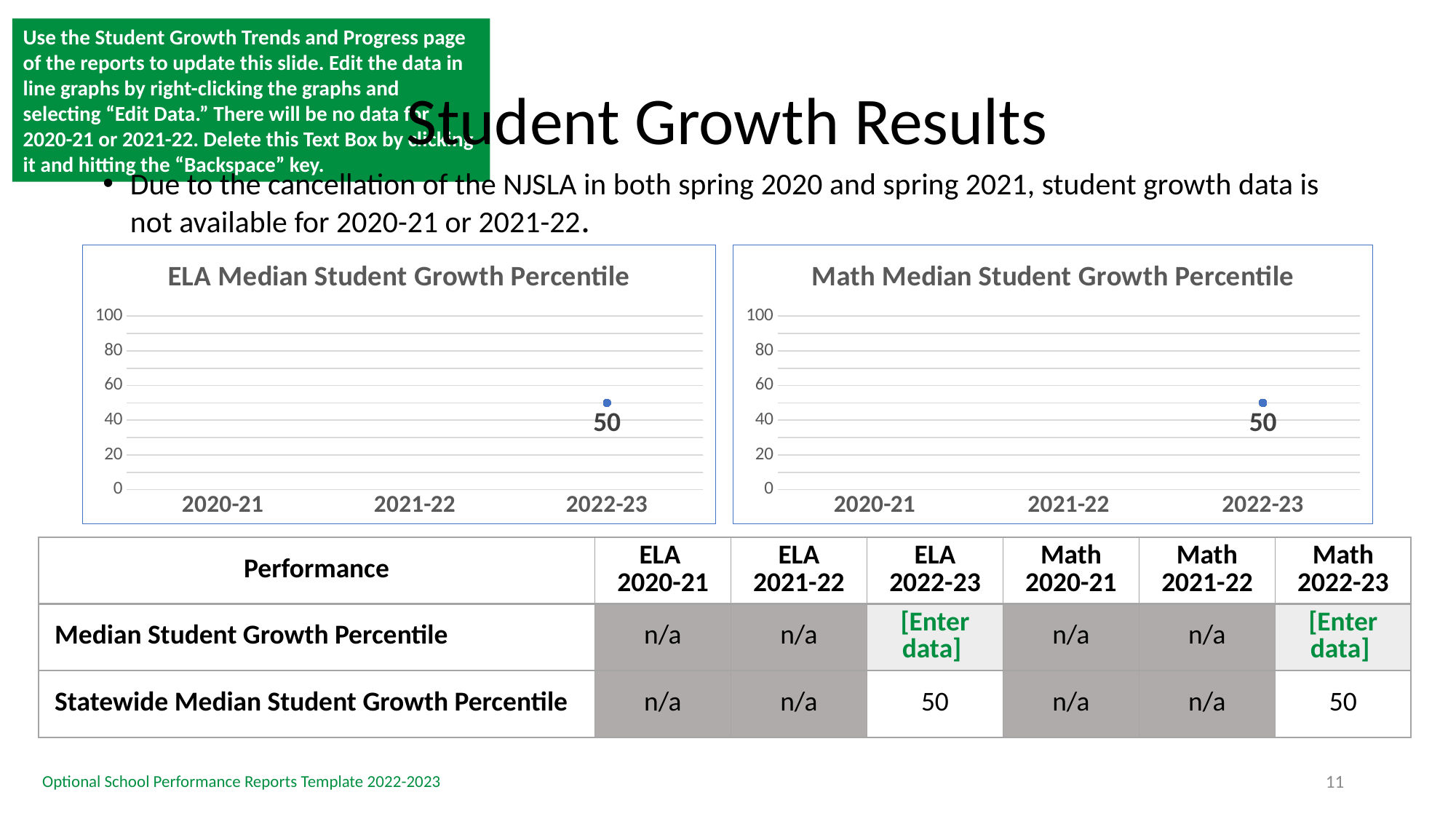

Use the Student Growth Trends and Progress page of the reports to update this slide. Edit the data in line graphs by right-clicking the graphs and selecting “Edit Data.” There will be no data for 2020-21 or 2021-22. Delete this Text Box by clicking it and hitting the “Backspace” key.
# Student Growth Results
Due to the cancellation of the NJSLA in both spring 2020 and spring 2021, student growth data is not available for 2020-21 or 2021-22.

### Chart: ELA Median Student Growth Percentile

| Category | ELA mSGP |
|---|---|
| 2020-21 | None |
| 2021-22 | None |
| 2022-23 | 50.0 |

### Chart: Math Median Student Growth Percentile

| Category | Math mSGP |
|---|---|
| 2020-21 | None |
| 2021-22 | None |
| 2022-23 | 50.0 |
| Performance | ELA 2020-21 | ELA 2021-22 | ELA 2022-23 | Math 2020-21 | Math 2021-22 | Math 2022-23 |
| --- | --- | --- | --- | --- | --- | --- |
| Median Student Growth Percentile | n/a | n/a | [Enter data] | n/a | n/a | [Enter data] |
| Statewide Median Student Growth Percentile | n/a | n/a | 50 | n/a | n/a | 50 |
11